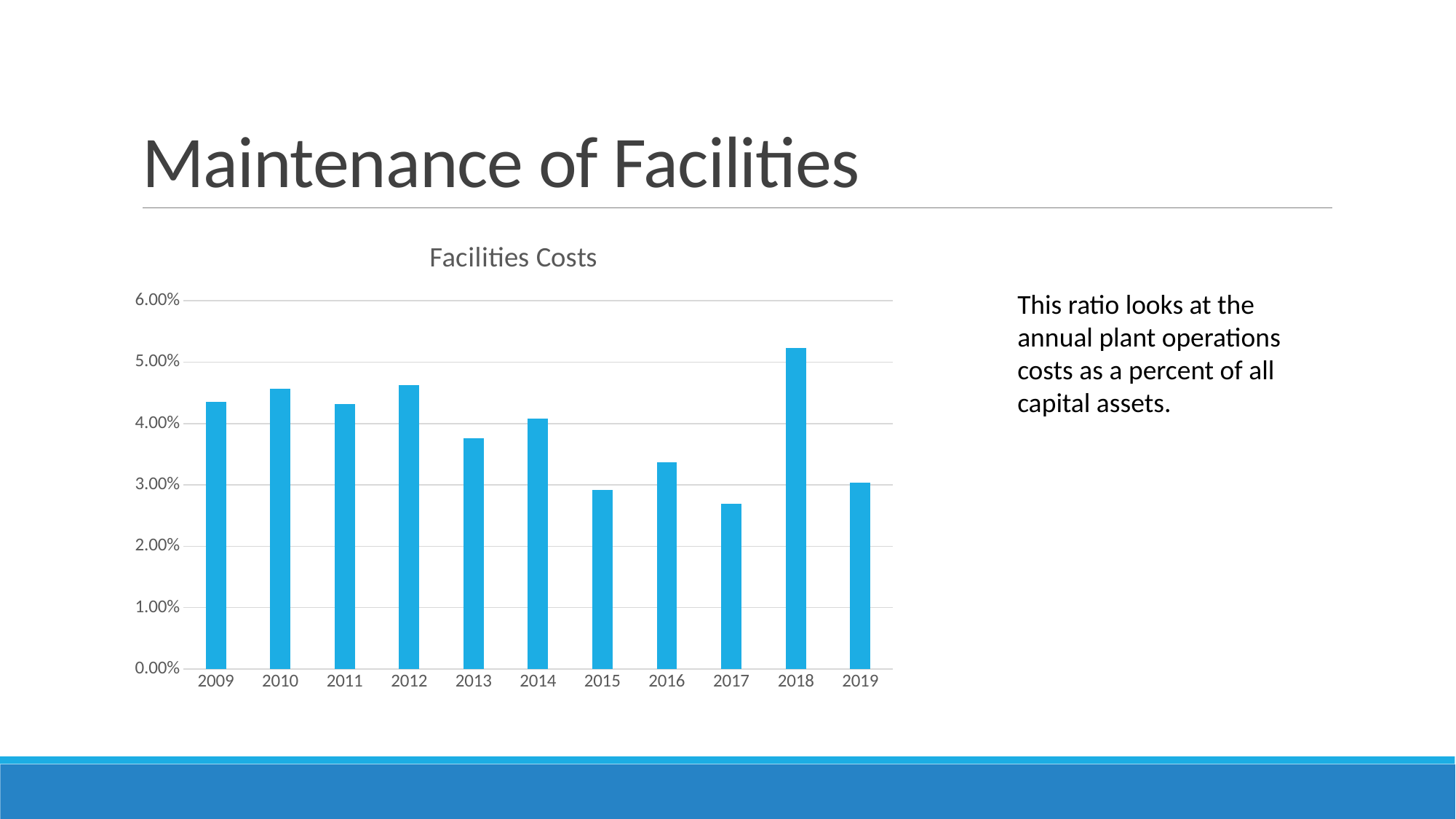

# Maintenance of Facilities

### Chart: Facilities Costs

| Category | Series 1 |
|---|---|
| 2009 | 0.04350527057721863 |
| 2010 | 0.04566408504125264 |
| 2011 | 0.043123342664486426 |
| 2012 | 0.046295818111334305 |
| 2013 | 0.03763633108017369 |
| 2014 | 0.040756629036515654 |
| 2015 | 0.029121992154168448 |
| 2016 | 0.033709350041336496 |
| 2017 | 0.0269015255933733 |
| 2018 | 0.0523 |
| 2019 | 0.0304 |
This ratio looks at the annual plant operations costs as a percent of all capital assets.